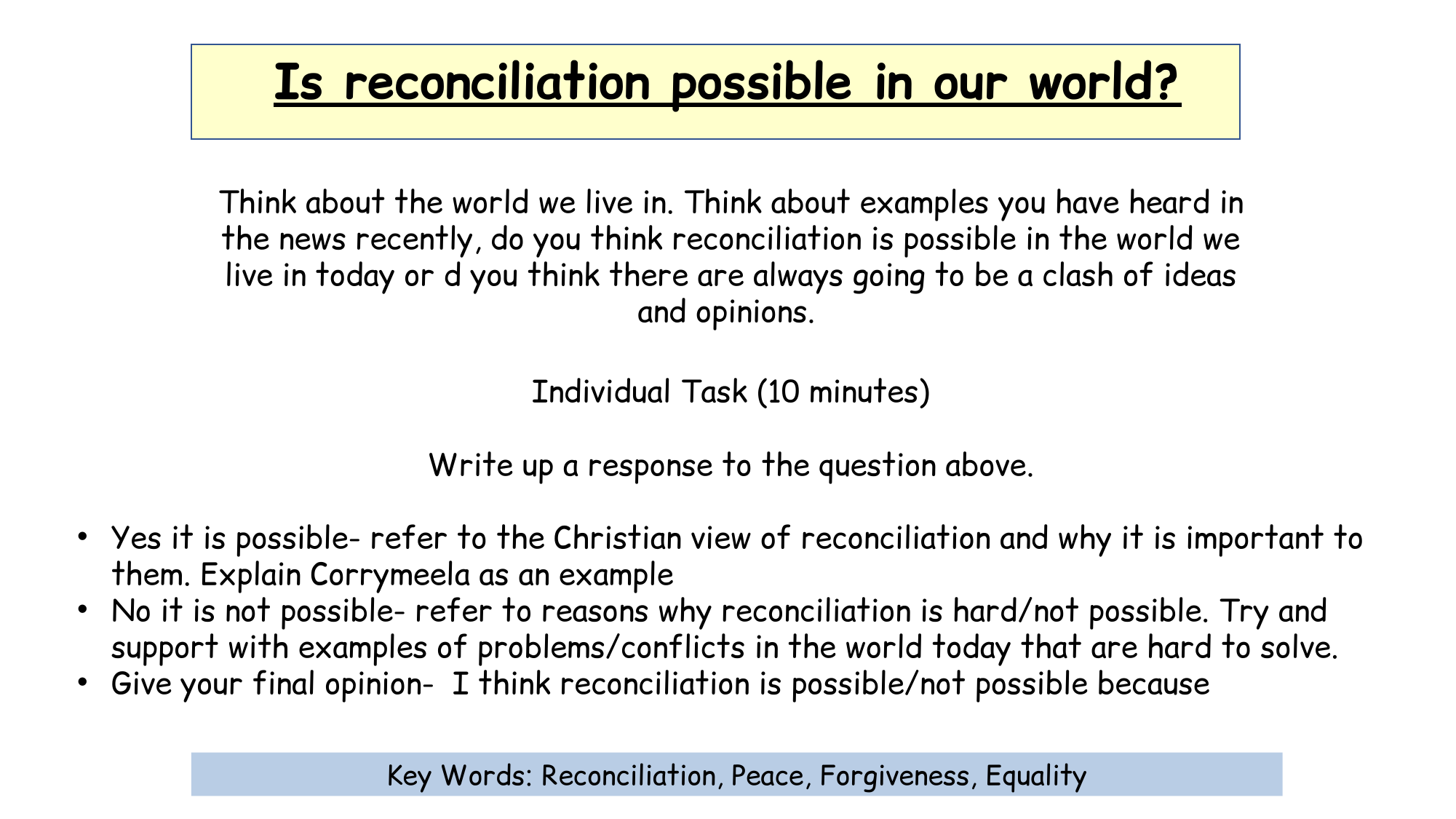

Is reconciliation possible in our world?
Think about the world we live in. Think about examples you have heard in the news recently, do you think reconciliation is possible in the world we live in today or d you think there are always going to be a clash of ideas and opinions.
Individual Task (10 minutes)

Write up a response to the question above.

Yes it is possible- refer to the Christian view of reconciliation and why it is important to them. Explain Corrymeela as an example
No it is not possible- refer to reasons why reconciliation is hard/not possible. Try and support with examples of problems/conflicts in the world today that are hard to solve.
Give your final opinion-  I think reconciliation is possible/not possible because

Key Words: Reconciliation, Peace, Forgiveness, Equality